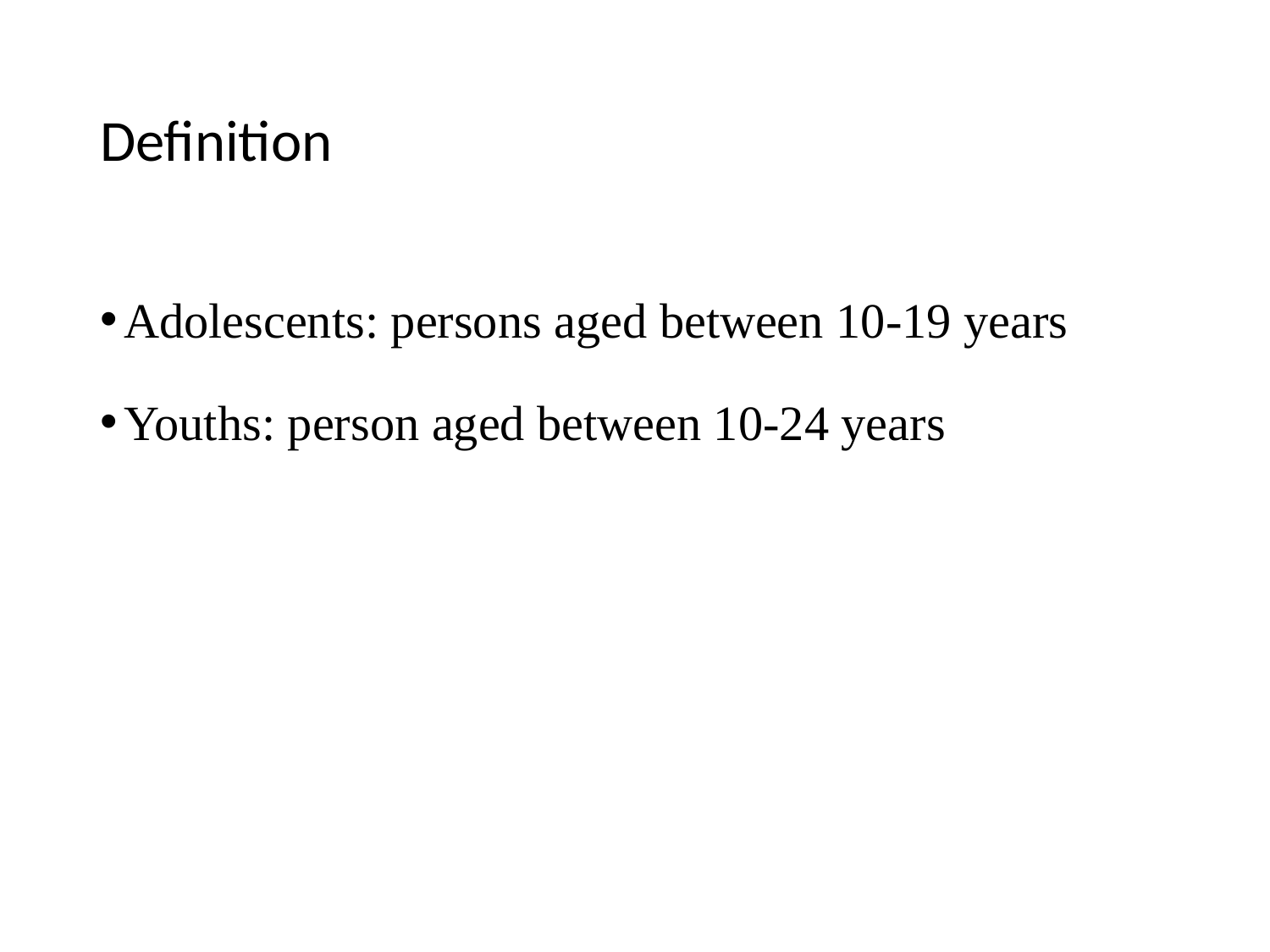

# Definition
Adolescents: persons aged between 10-19 years
Youths: person aged between 10-24 years